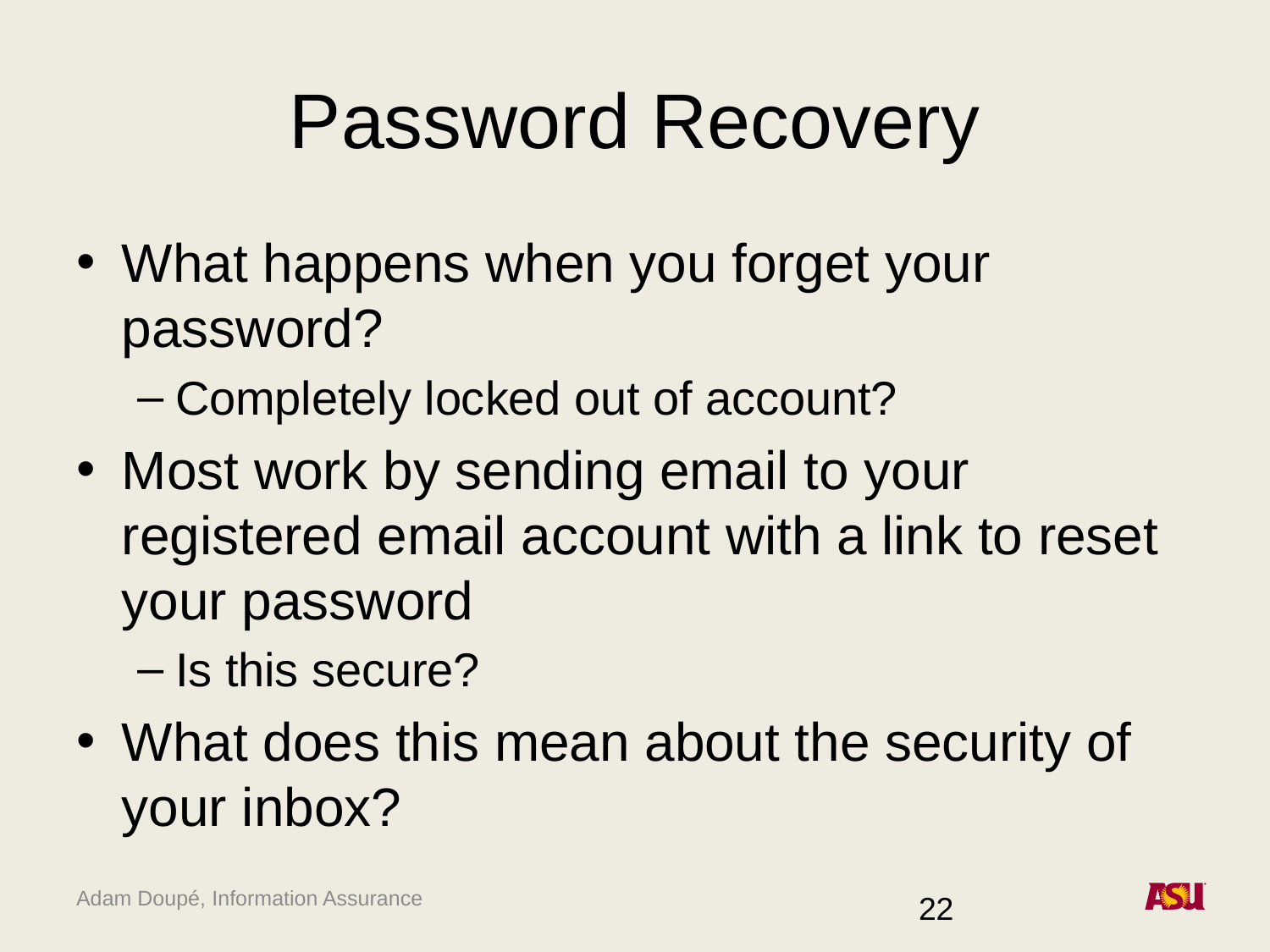

# Password Recovery
What happens when you forget your password?
Completely locked out of account?
Most work by sending email to your registered email account with a link to reset your password
Is this secure?
What does this mean about the security of your inbox?

22